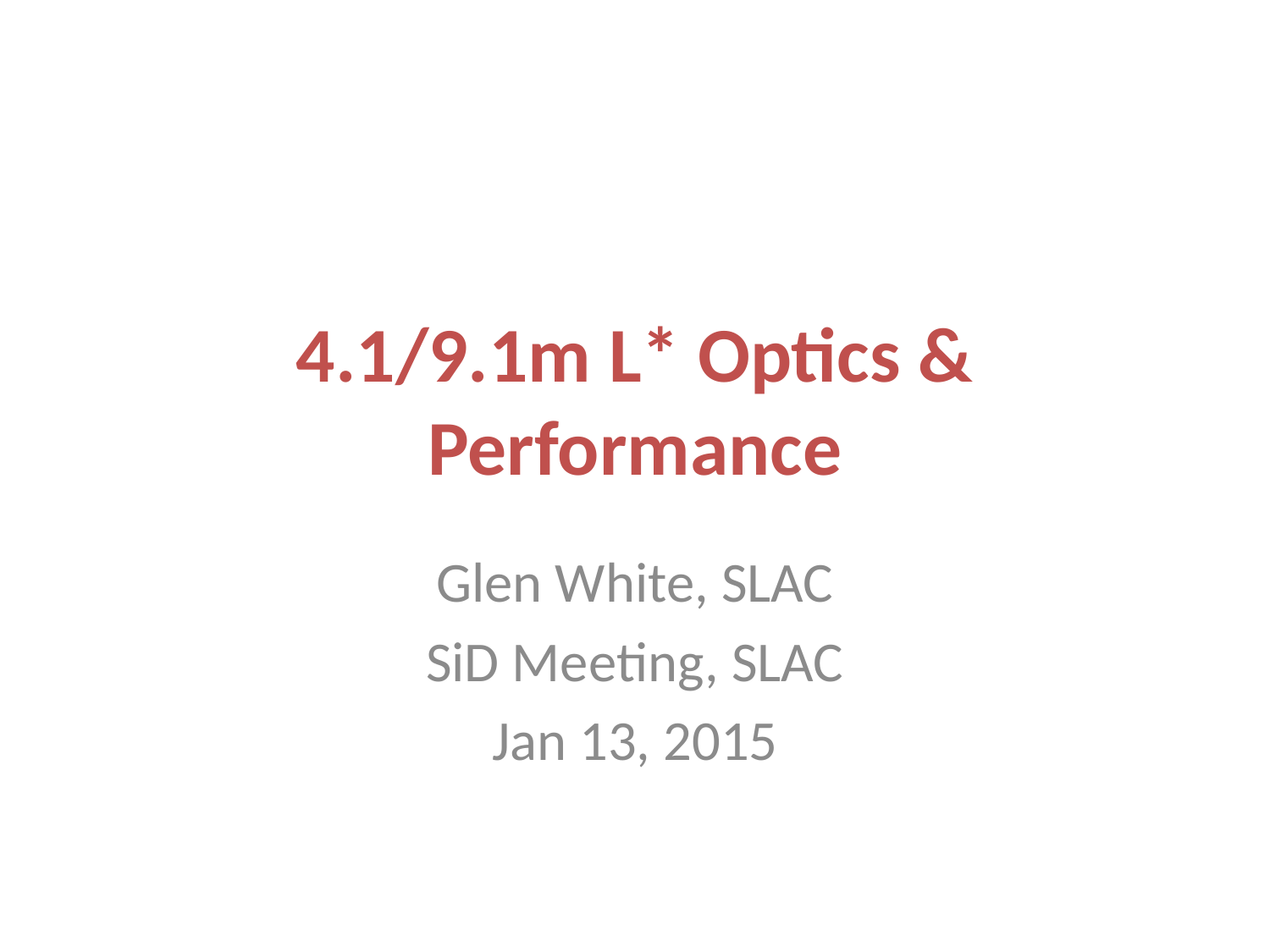

# 4.1/9.1m L* Optics & Performance
Glen White, SLAC
SiD Meeting, SLAC
Jan 13, 2015